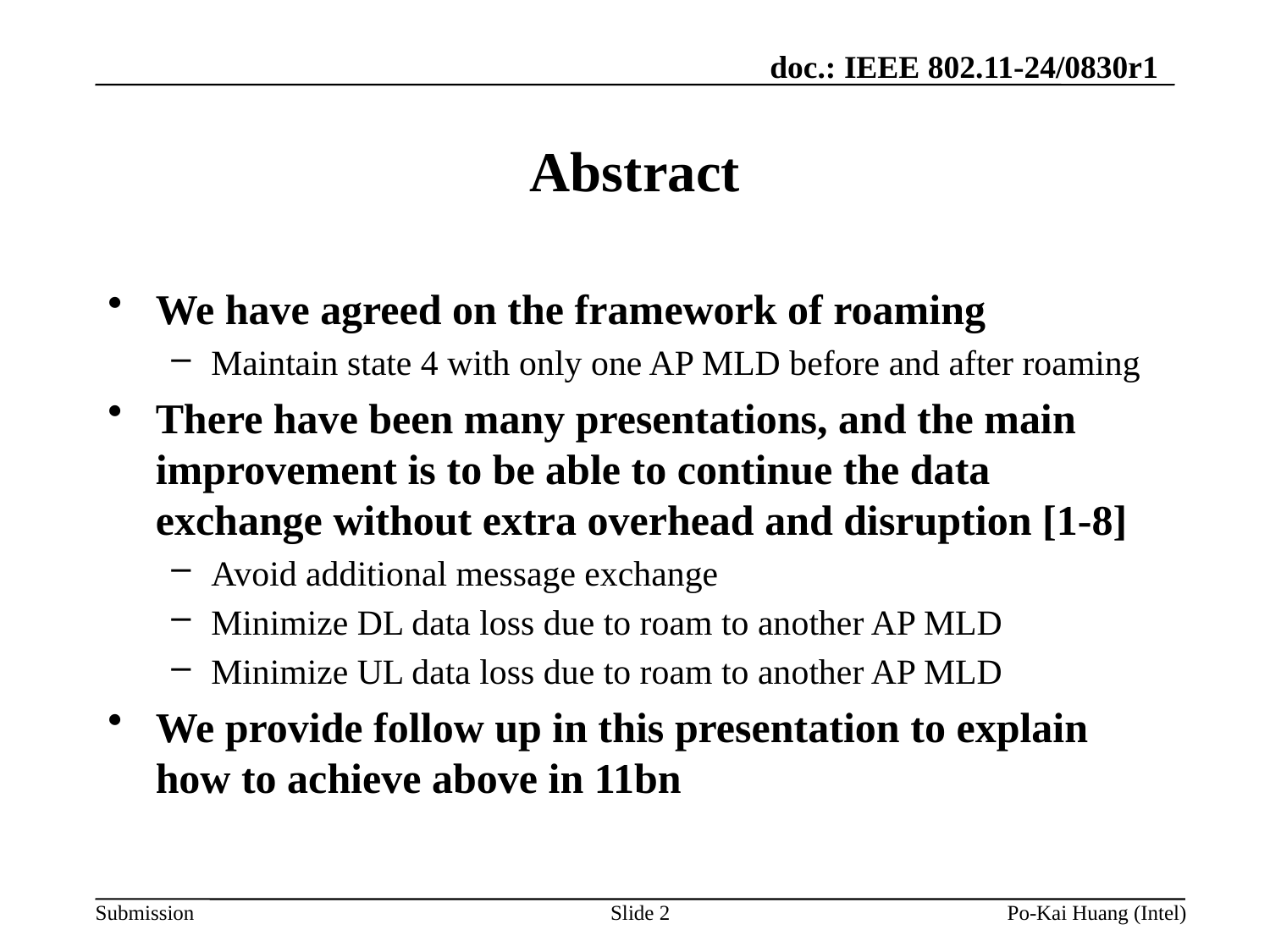

# Abstract
We have agreed on the framework of roaming
Maintain state 4 with only one AP MLD before and after roaming
There have been many presentations, and the main improvement is to be able to continue the data exchange without extra overhead and disruption [1-8]
Avoid additional message exchange
Minimize DL data loss due to roam to another AP MLD
Minimize UL data loss due to roam to another AP MLD
We provide follow up in this presentation to explain how to achieve above in 11bn

Slide 2
Po-Kai Huang (Intel)